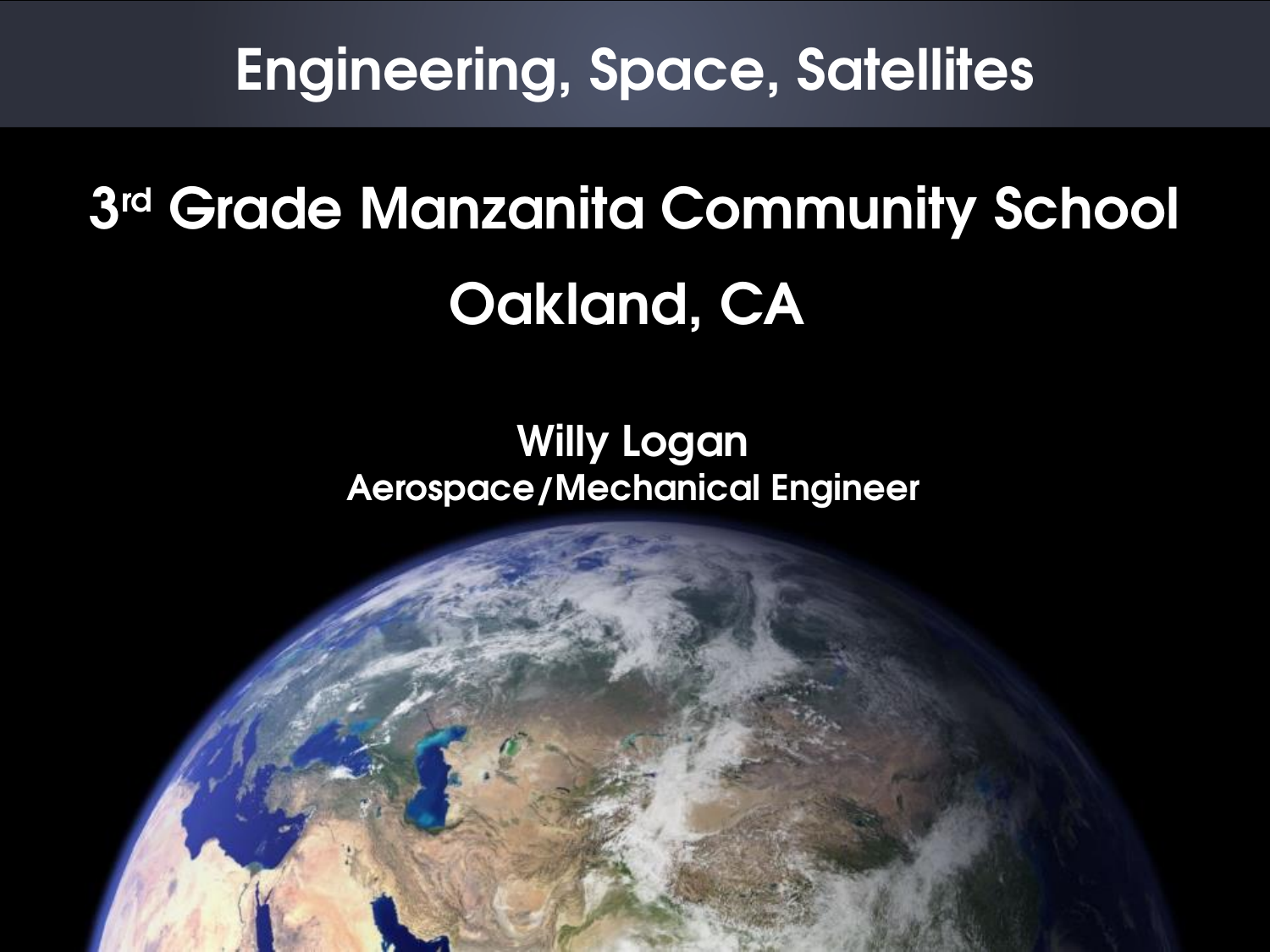

Engineering, Space, Satellites
3rd Grade Manzanita Community School
Oakland, CA
Willy Logan
Aerospace/Mechanical Engineer